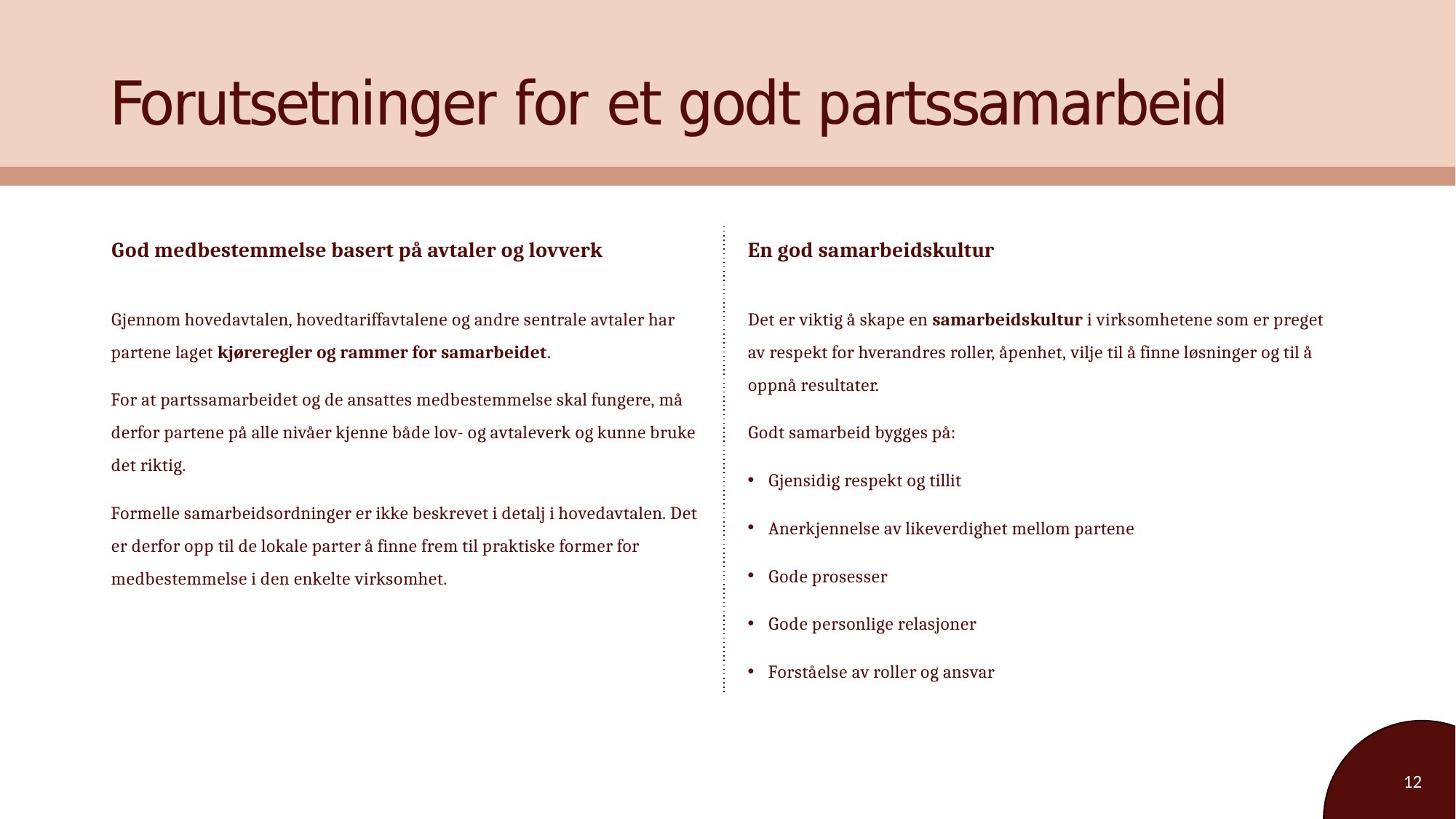

# Forutsetninger for et godt partssamarbeid
God medbestemmelse basert på avtaler og lovverk
En god samarbeidskultur
Gjennom hovedavtalen, hovedtariffavtalene og andre sentrale avtaler har partene laget kjøreregler og rammer for samarbeidet.
For at partssamarbeidet og de ansattes medbestemmelse skal fungere, må derfor partene på alle nivåer kjenne både lov- og avtaleverk og kunne bruke det riktig.
Formelle samarbeidsordninger er ikke beskrevet i detalj i hovedavtalen. Det er derfor opp til de lokale parter å finne frem til praktiske former for medbestemmelse i den enkelte virksomhet.
Det er viktig å skape en samarbeidskultur i virksomhetene som er preget av respekt for hverandres roller, åpenhet, vilje til å finne løsninger og til å oppnå resultater.
Godt samarbeid bygges på:
Gjensidig respekt og tillit
Anerkjennelse av likeverdighet mellom partene
Gode prosesser
Gode personlige relasjoner
Forståelse av roller og ansvar
12